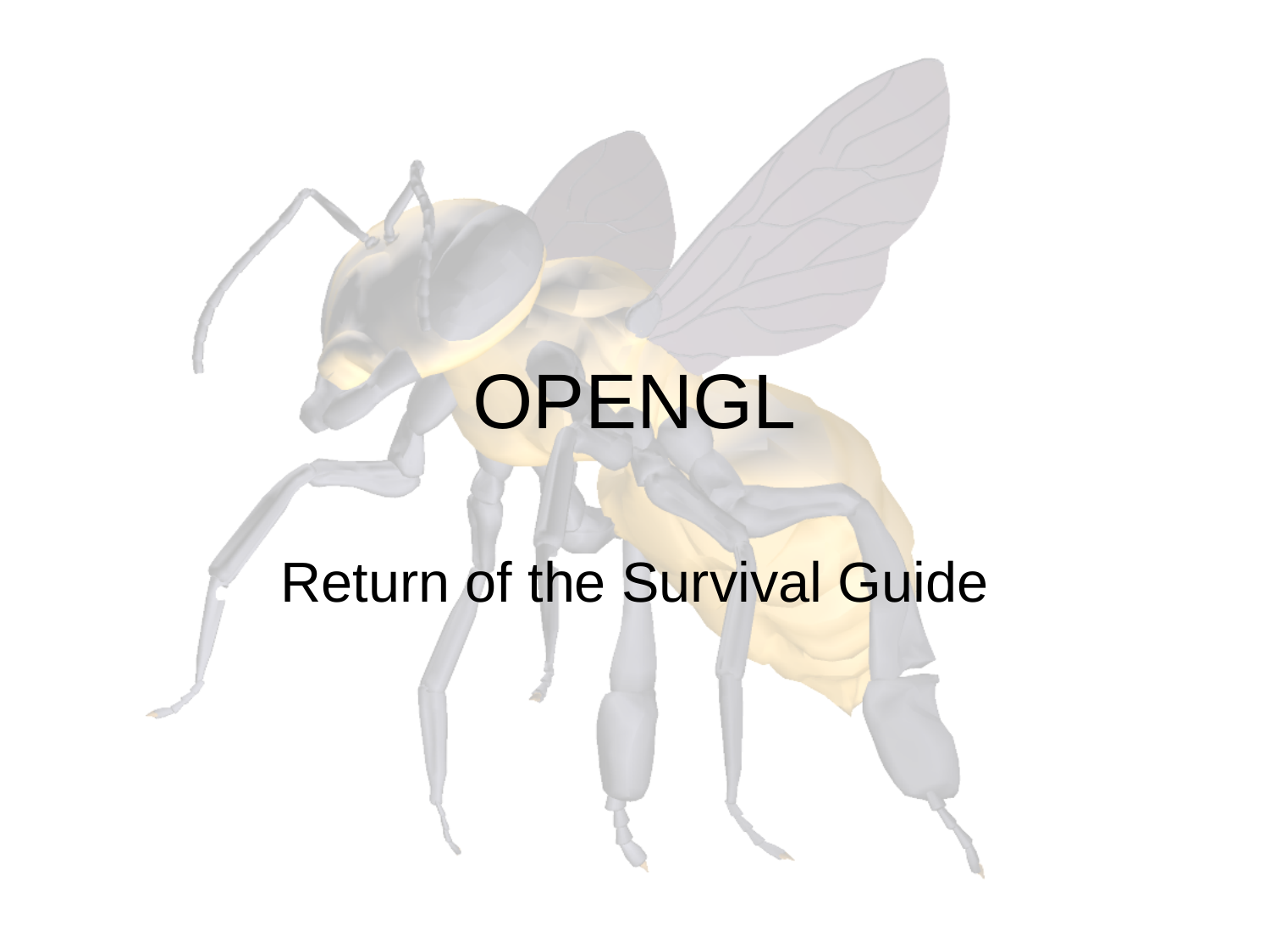

# OPENGL
Return of the Survival Guide